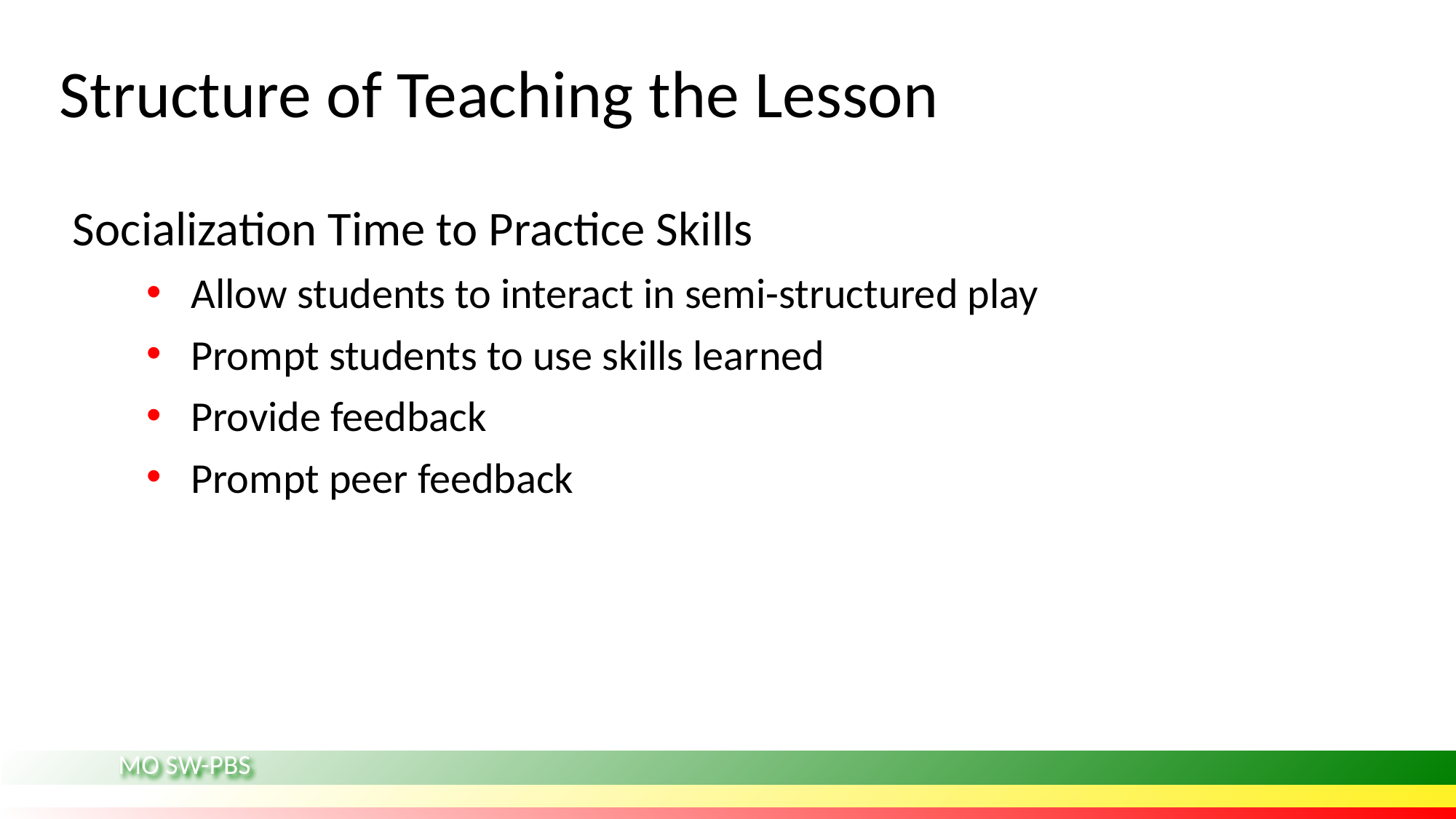

# Structure of Teaching the Lesson
Socialization Time to Practice Skills
Allow students to interact in semi-structured play
Prompt students to use skills learned
Provide feedback
Prompt peer feedback